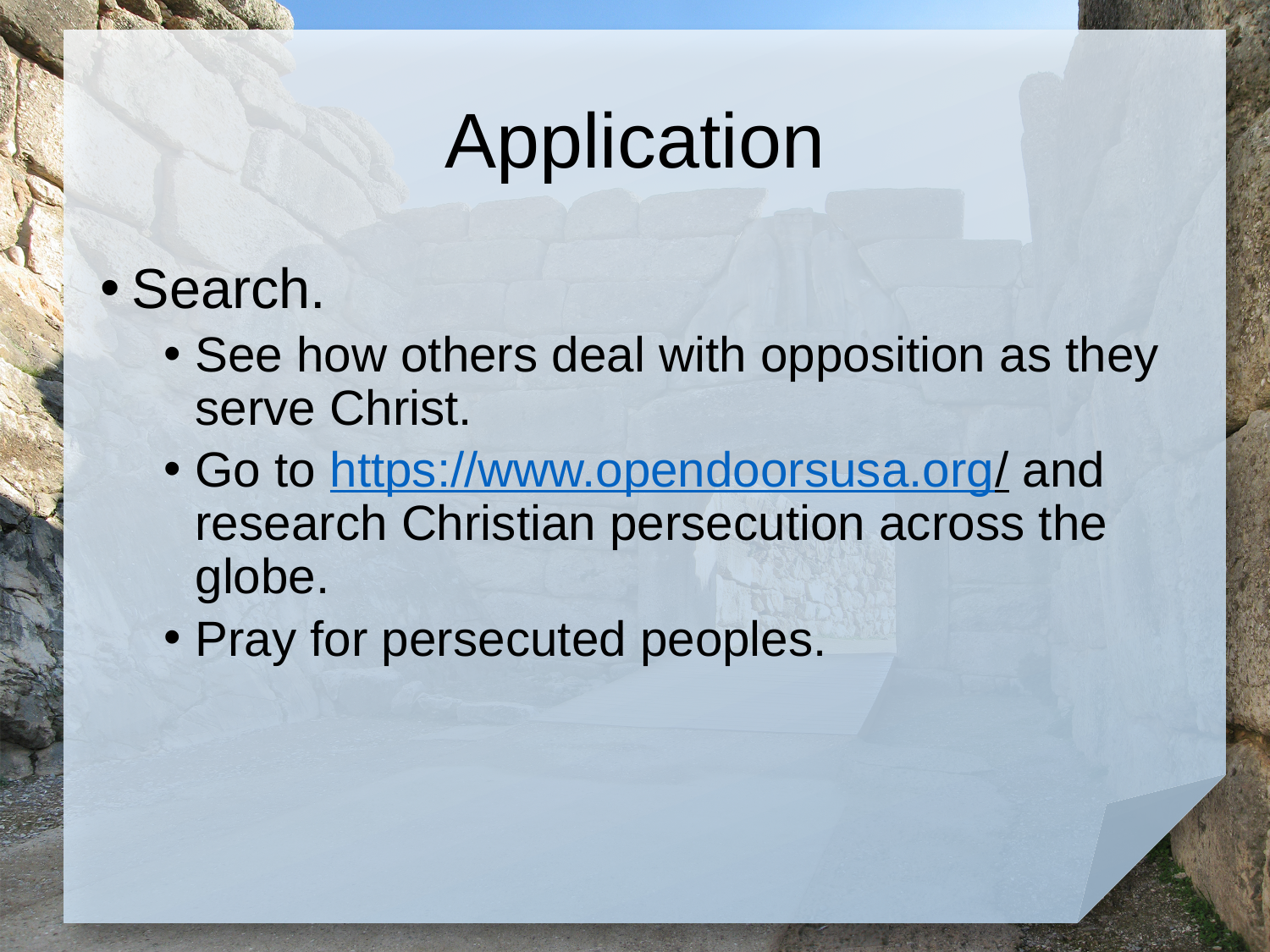

# Application
Search.
See how others deal with opposition as they serve Christ.
Go to https://www.opendoorsusa.org/ and research Christian persecution across the globe.
Pray for persecuted peoples.